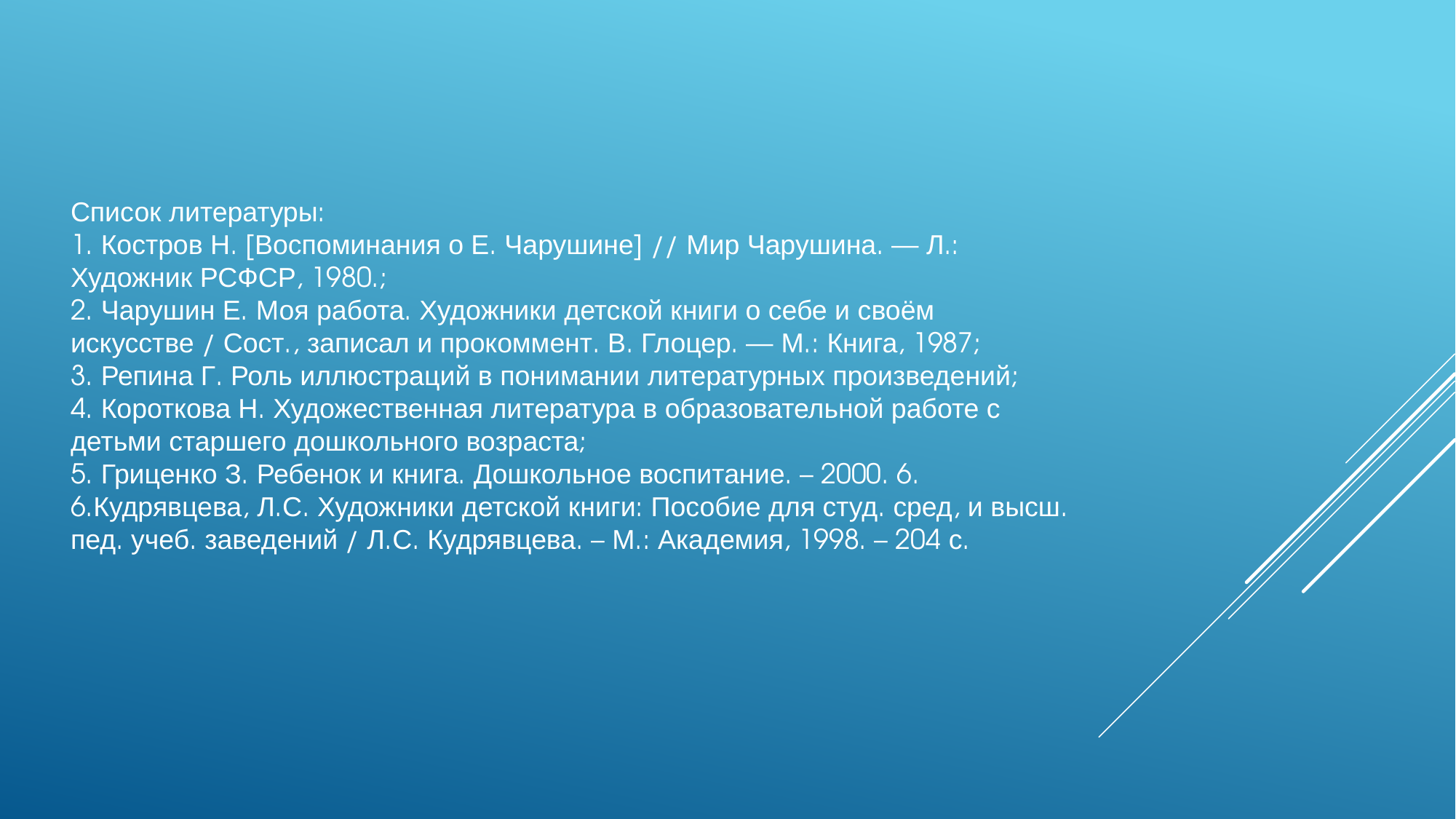

Список литературы:
1. Костров Н. [Воспоминания о Е. Чарушине] // Мир Чарушина. — Л.: Художник РСФСР, 1980.;
2. Чарушин Е. Моя работа. Художники детской книги о себе и своём искусстве / Сост., записал и прокоммент. В. Глоцер. — М.: Книга, 1987;
3. Репина Г. Роль иллюстраций в понимании литературных произведений;
4. Короткова Н. Художественная литература в образовательной работе с детьми старшего дошкольного возраста;
5. Гриценко З. Ребенок и книга. Дошкольное воспитание. – 2000. 6. 6.Кудрявцева, Л.С. Художники детской книги: Пособие для студ. сред, и высш. пед. учеб. заведений / Л.С. Кудрявцева. – М.: Академия, 1998. – 204 с.